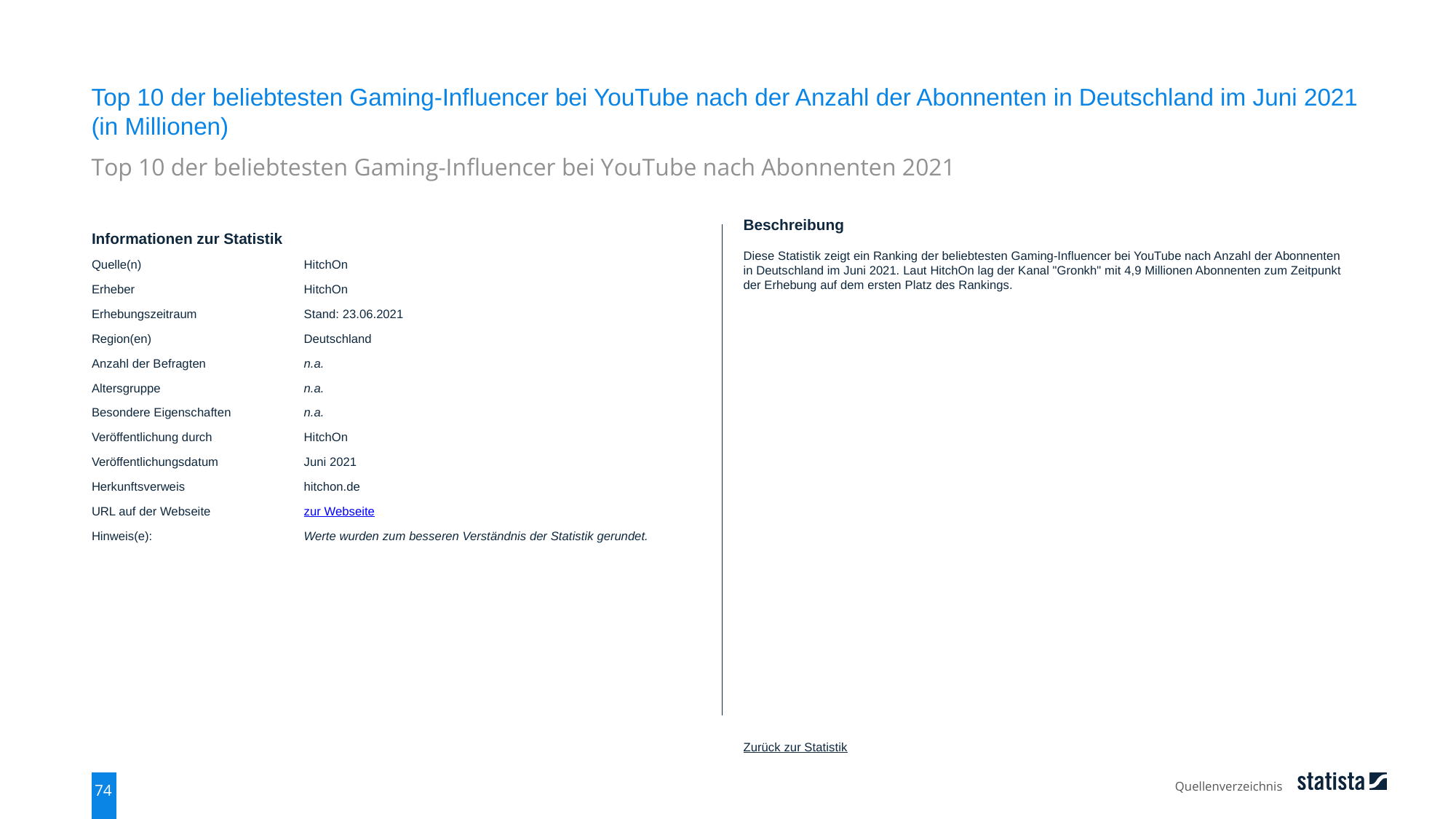

Top 10 der beliebtesten Gaming-Influencer bei YouTube nach der Anzahl der Abonnenten in Deutschland im Juni 2021 (in Millionen)
Top 10 der beliebtesten Gaming-Influencer bei YouTube nach Abonnenten 2021
| Informationen zur Statistik |  |
| --- | --- |
| Quelle(n) | HitchOn |
| Erheber | HitchOn |
| Erhebungszeitraum | Stand: 23.06.2021 |
| Region(en) | Deutschland |
| Anzahl der Befragten | n.a. |
| Altersgruppe | n.a. |
| Besondere Eigenschaften | n.a. |
| Veröffentlichung durch | HitchOn |
| Veröffentlichungsdatum | Juni 2021 |
| Herkunftsverweis | hitchon.de |
| URL auf der Webseite | zur Webseite |
| Hinweis(e): | Werte wurden zum besseren Verständnis der Statistik gerundet. |

Beschreibung

Diese Statistik zeigt ein Ranking der beliebtesten Gaming-Influencer bei YouTube nach Anzahl der Abonnenten in Deutschland im Juni 2021. Laut HitchOn lag der Kanal "Gronkh" mit 4,9 Millionen Abonnenten zum Zeitpunkt der Erhebung auf dem ersten Platz des Rankings.
Zurück zur Statistik
Quellenverzeichnis

74